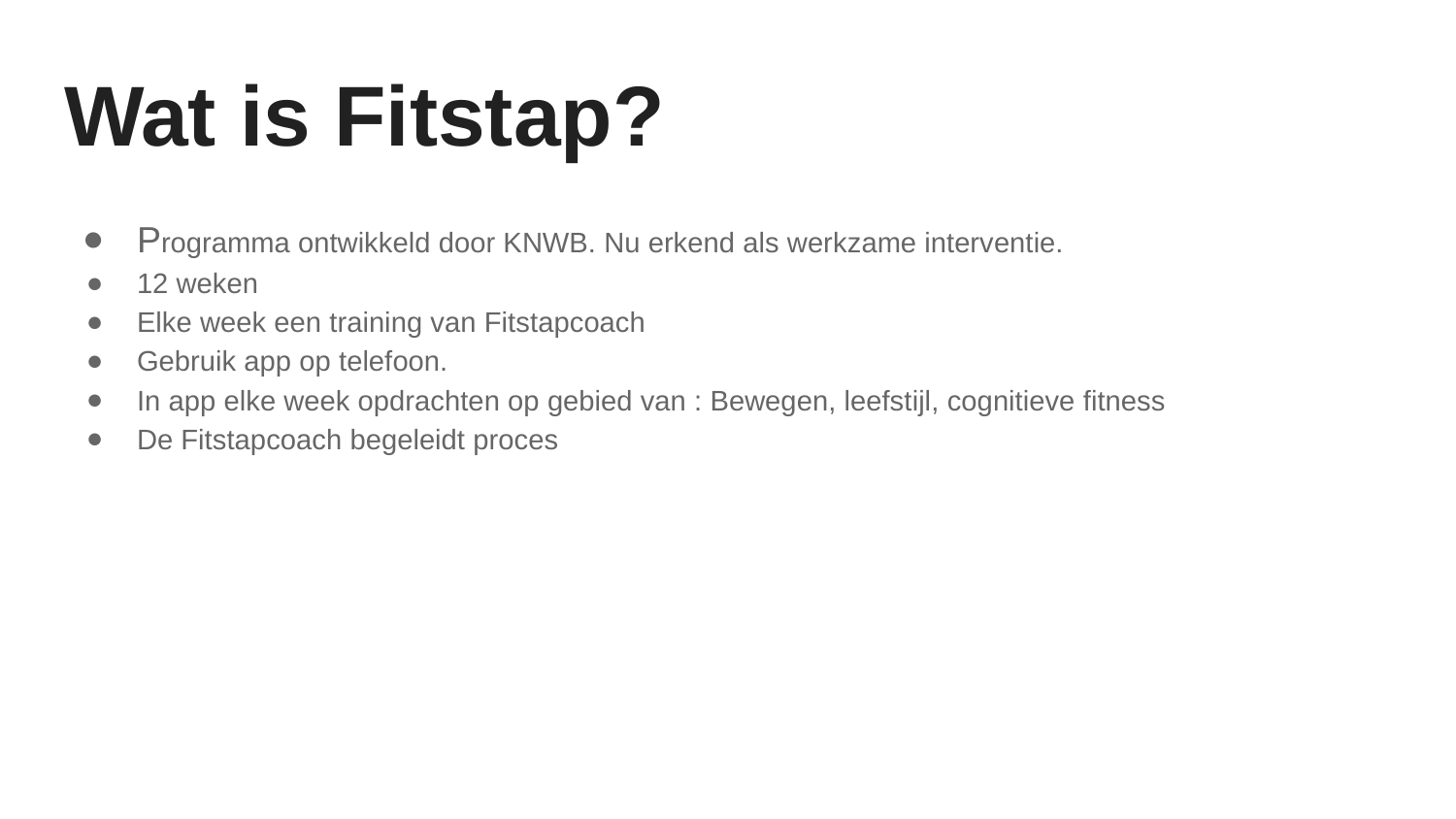

# Wat is Fitstap?
Programma ontwikkeld door KNWB. Nu erkend als werkzame interventie.
12 weken
Elke week een training van Fitstapcoach
Gebruik app op telefoon.
In app elke week opdrachten op gebied van : Bewegen, leefstijl, cognitieve fitness
De Fitstapcoach begeleidt proces